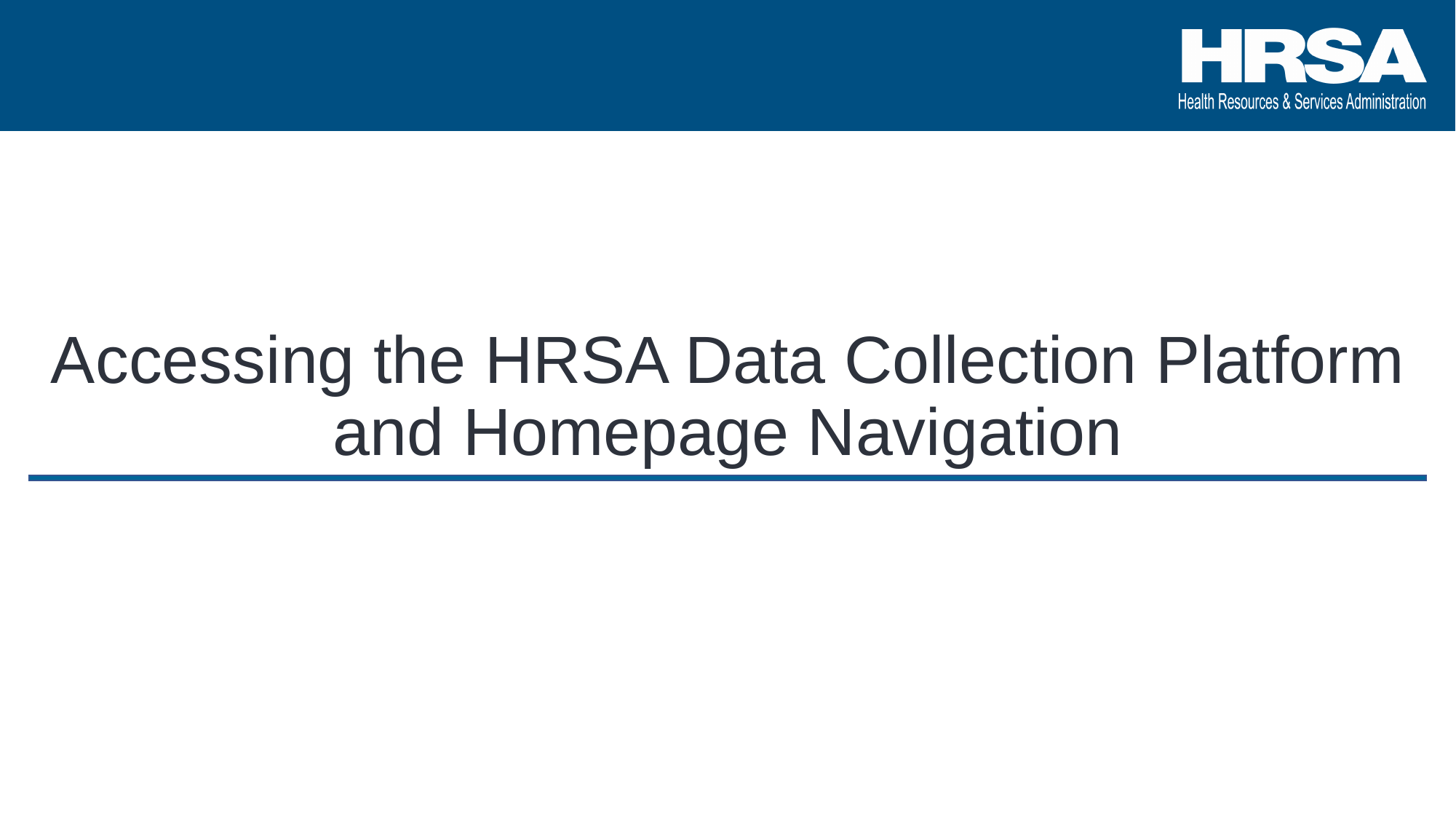

Accessing the HRSA Data Collection Platform and Homepage Navigation